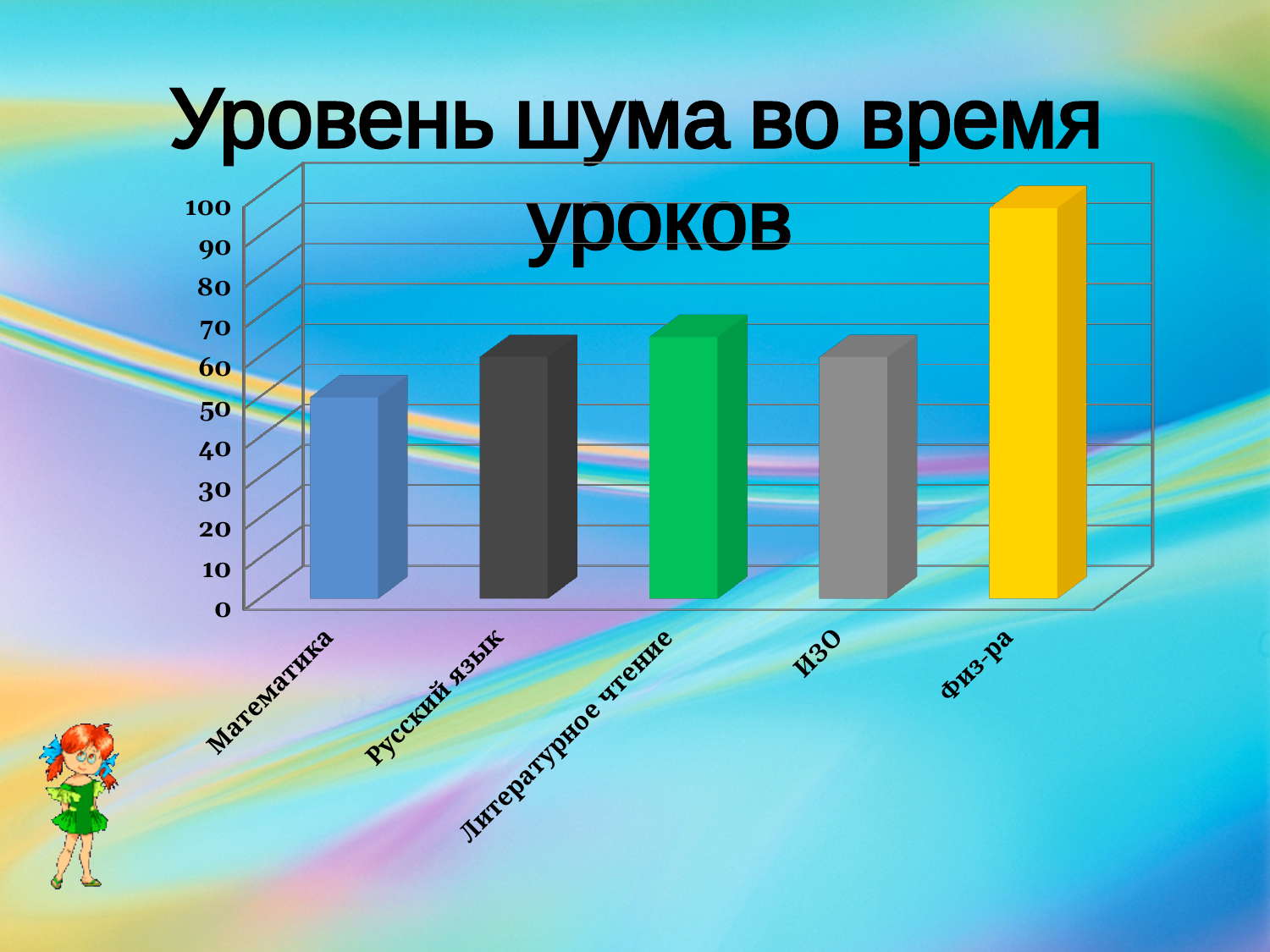

Уровень шума во время уроков

[unsupported chart]